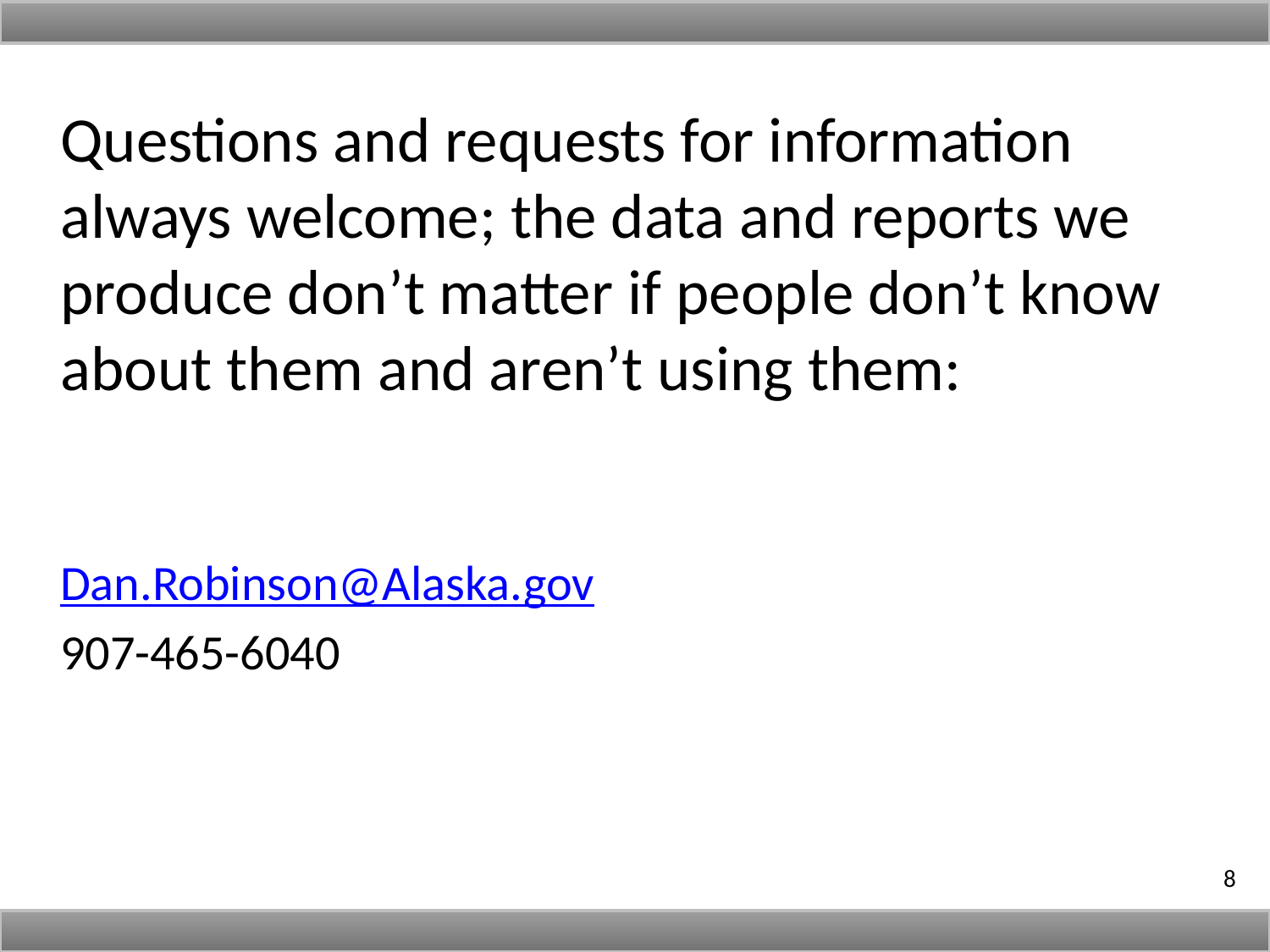

Questions and requests for information always welcome; the data and reports we produce don’t matter if people don’t know about them and aren’t using them:

Dan.Robinson@Alaska.gov
907-465-6040

8